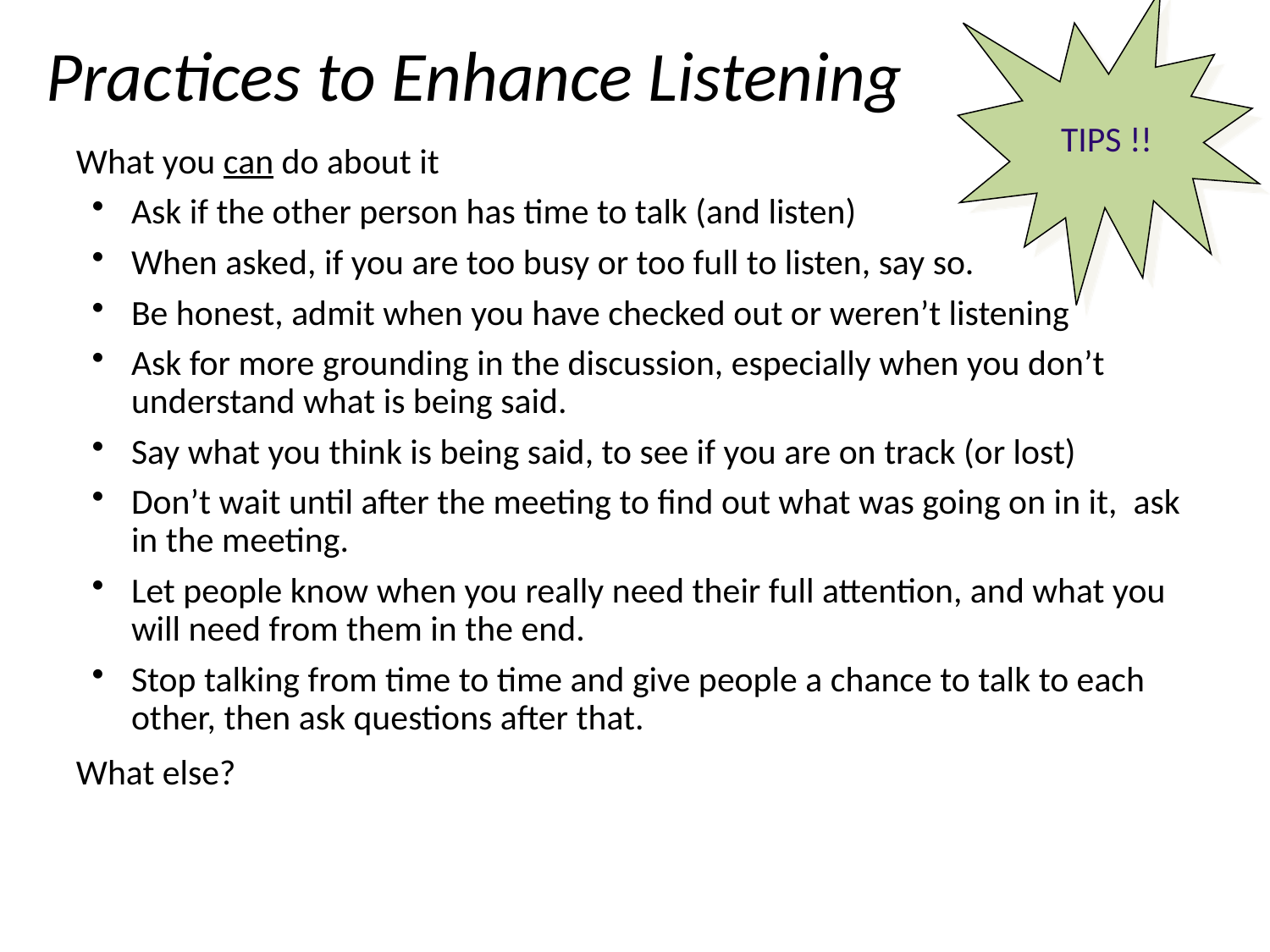

TIPS !!
   Practices to Enhance Listening
What you can do about it
Ask if the other person has time to talk (and listen)
When asked, if you are too busy or too full to listen, say so.
Be honest, admit when you have checked out or weren’t listening
Ask for more grounding in the discussion, especially when you don’t understand what is being said.
Say what you think is being said, to see if you are on track (or lost)
Don’t wait until after the meeting to find out what was going on in it,  ask in the meeting.
Let people know when you really need their full attention, and what you will need from them in the end.
Stop talking from time to time and give people a chance to talk to each other, then ask questions after that.
What else?